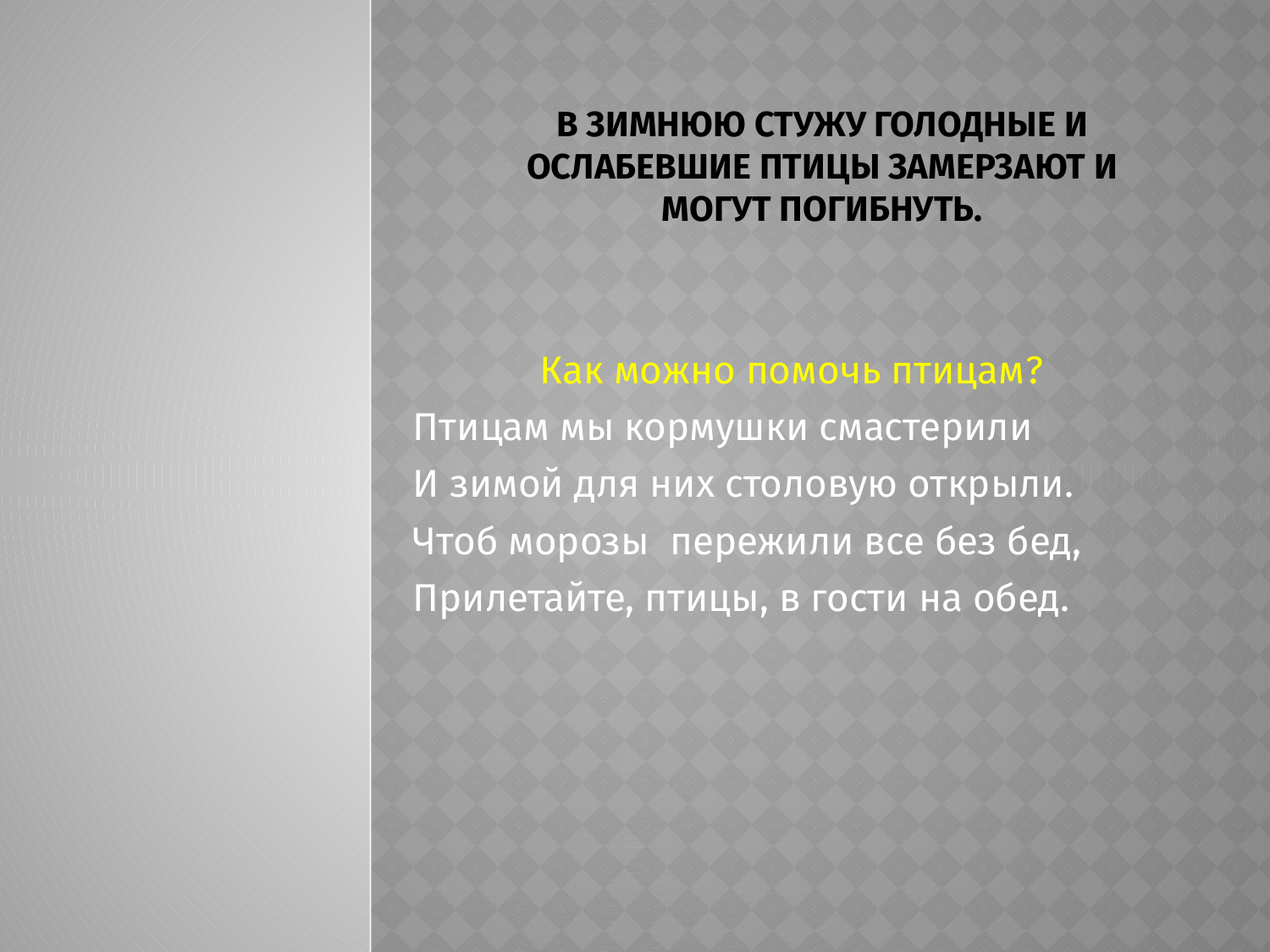

# В зимнюю стужу голодные и ослабевшие птицы замерзают и могут погибнуть.

Как можно помочь птицам?
Птицам мы кормушки смастерили
И зимой для них столовую открыли.
Чтоб морозы  пережили все без бед,
Прилетайте, птицы, в гости на обед.